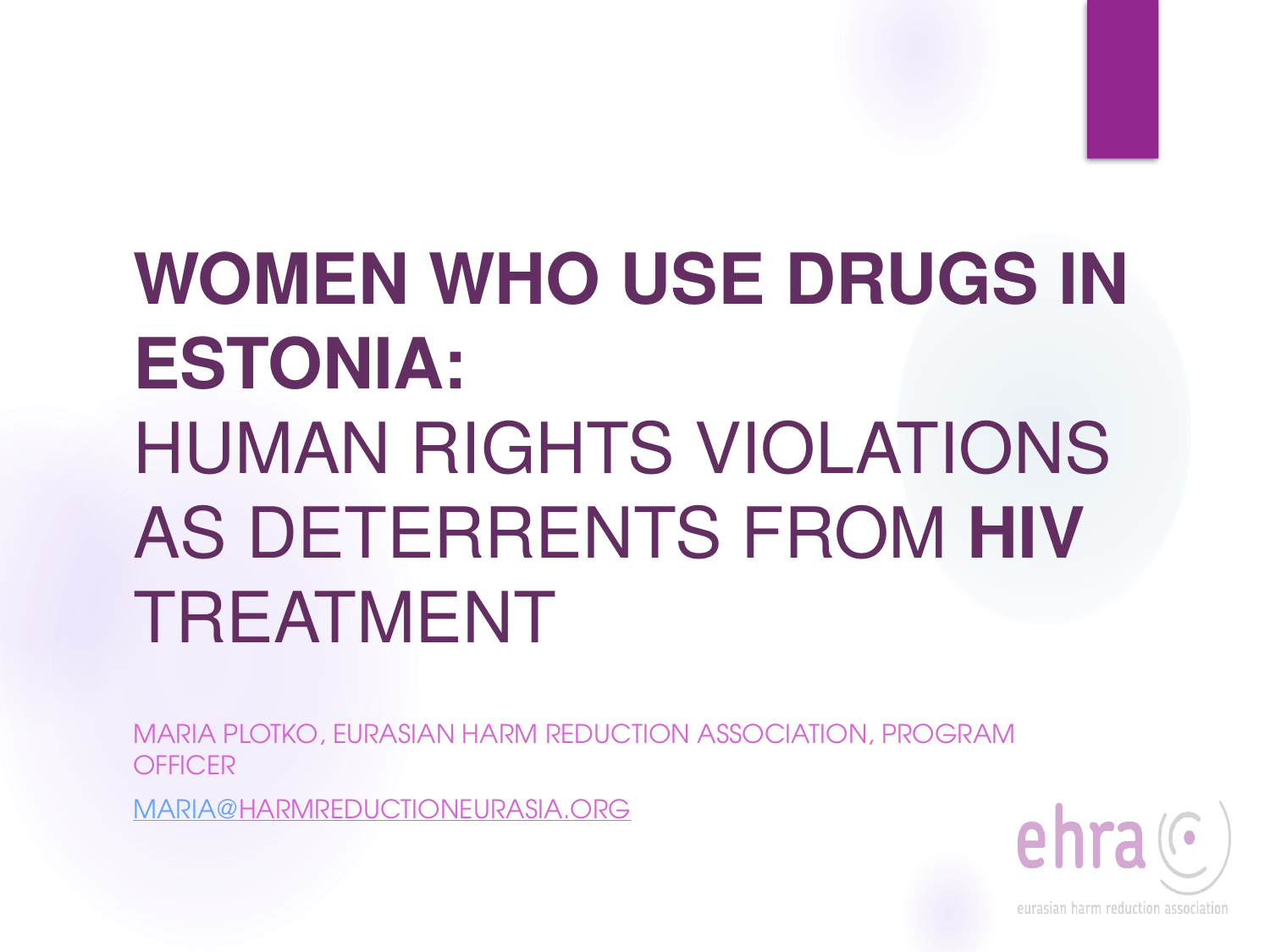

# WOMEN WHO USE DRUGS IN ESTONIA: HUMAN RIGHTS VIOLATIONS AS DETERRENTS FROM HIV TREATMENT
Maria plotko, Eurasian Harm Reduction Association, Program Officer
maria@harmreductioneurasia.org